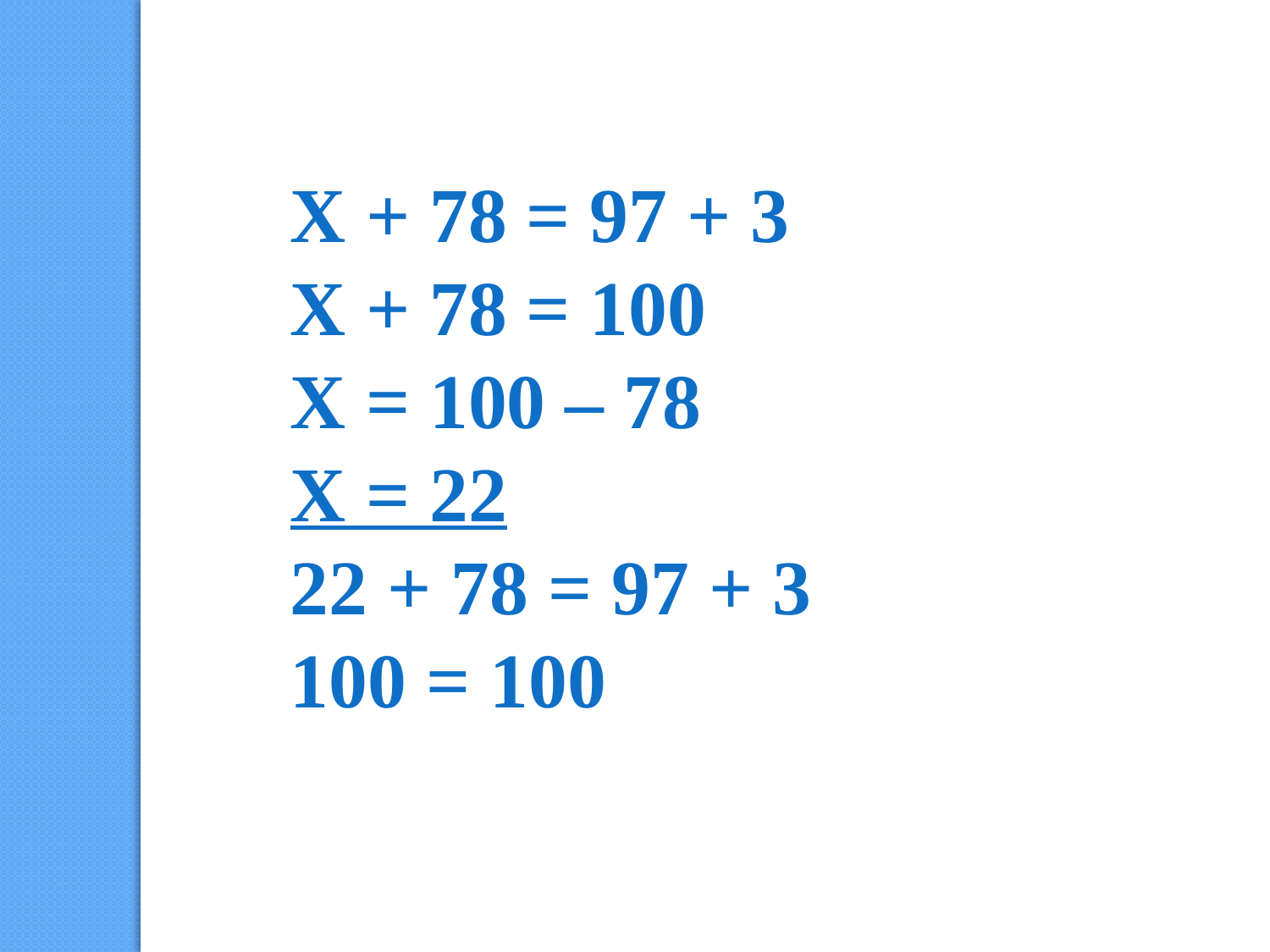

Х + 78 = 97 + 3
Х + 78 = 100
Х = 100 – 78
Х = 22
22 + 78 = 97 + 3
100 = 100